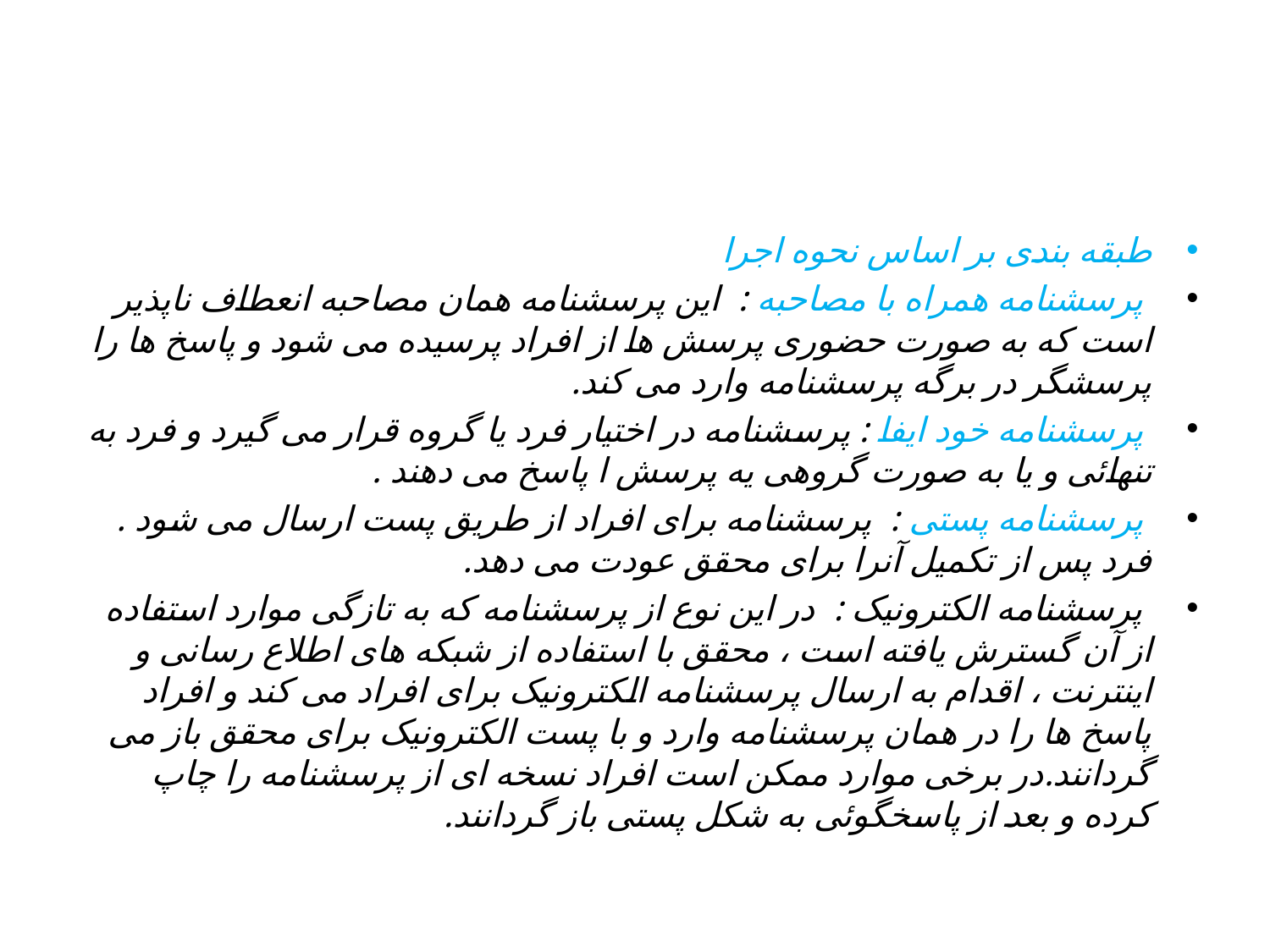

طبقه بندی بر اساس نحوه اجرا
 پرسشنامه همراه با مصاحبه :  این پرسشنامه همان مصاحبه انعطاف ناپذیر است که به صورت حضوری پرسش ها از افراد پرسیده می شود و پاسخ ها را پرسشگر در برگه پرسشنامه وارد می کند.
 پرسشنامه خود ایفا : پرسشنامه در اختیار فرد یا گروه قرار می گیرد و فرد به تنهائی و یا به صورت گروهی یه پرسش ا پاسخ می دهند .
 پرسشنامه پستی :  پرسشنامه برای افراد از طریق پست ارسال می شود . فرد پس از تکمیل آنرا برای محقق عودت می دهد.
 پرسشنامه الکترونیک :  در این نوع از پرسشنامه که به تازگی موارد استفاده از آن گسترش یافته است ، محقق با استفاده از شبکه های اطلاع رسانی و اینترنت ، اقدام به ارسال پرسشنامه الکترونیک برای افراد می کند و افراد پاسخ ها را در همان پرسشنامه وارد و با پست الکترونیک برای محقق باز می گردانند.در برخی موارد ممکن است افراد نسخه ای از پرسشنامه را چاپ کرده و بعد از پاسخگوئی به شکل پستی باز گردانند.